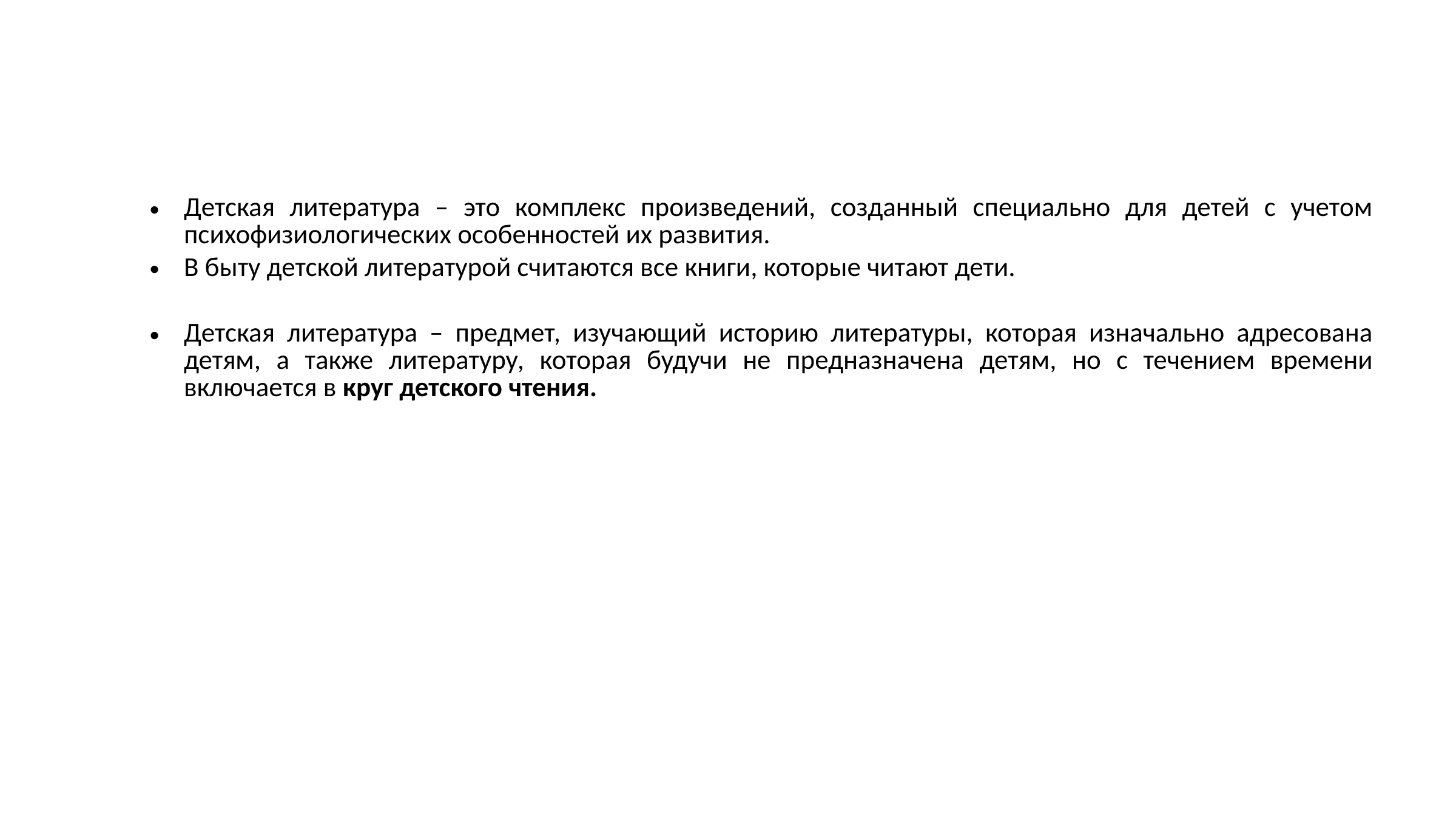

# Определение детской литературы
Детская литература – это комплекс произведений, созданный специально для детей с учетом психофизиологических особенностей их развития.
В быту детской литературой считаются все книги, которые читают дети.

Детская литература – предмет, изучающий историю литературы, которая изначально адресована детям, а также литературу, которая будучи не предназначена детям, но с течением времени включается в круг детского чтения.